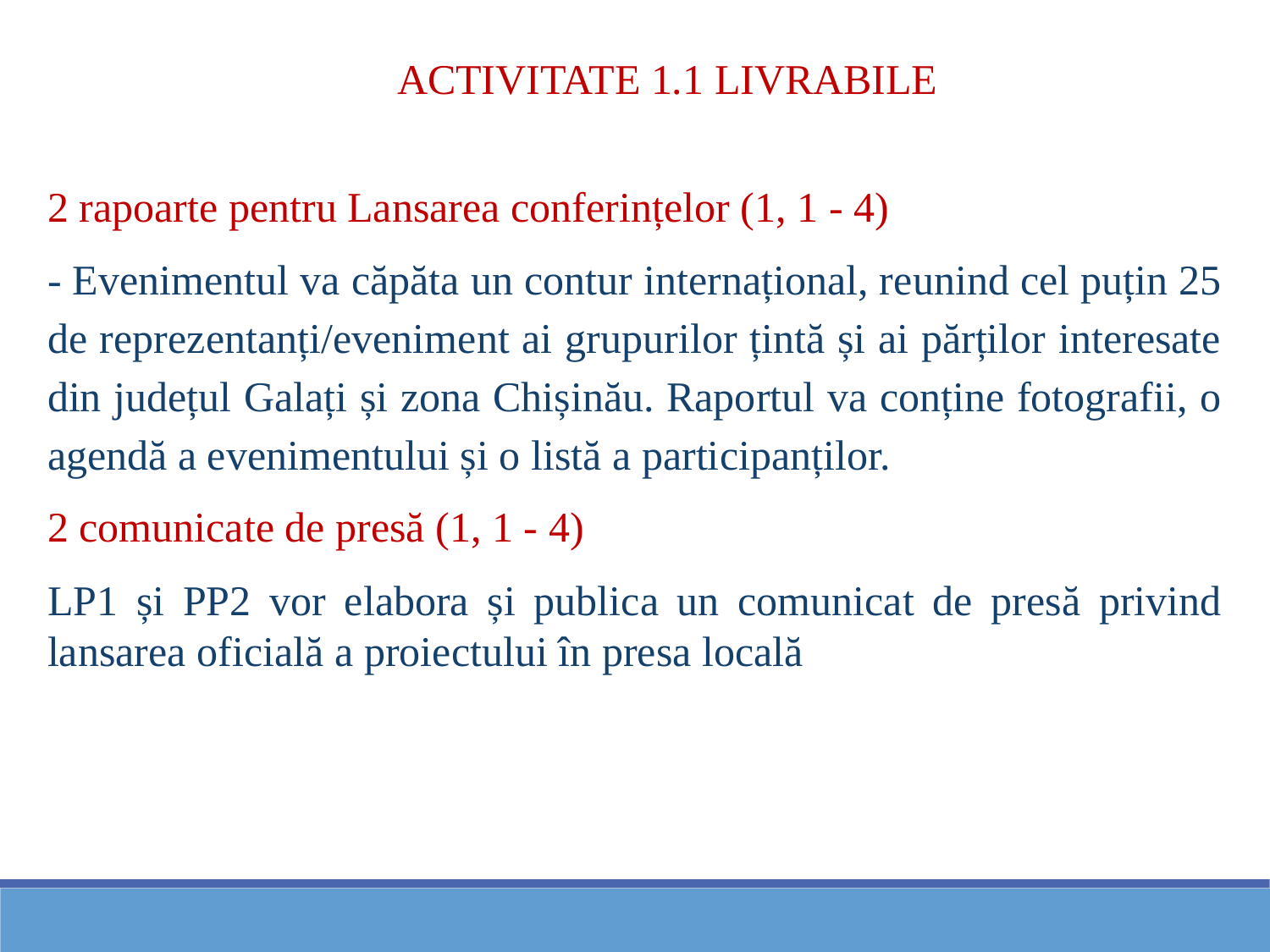

ACTIVITATE 1.1 LIVRABILE
2 rapoarte pentru Lansarea conferințelor (1, 1 - 4)
- Evenimentul va căpăta un contur internațional, reunind cel puțin 25 de reprezentanți/eveniment ai grupurilor țintă și ai părților interesate din județul Galați și zona Chișinău. Raportul va conține fotografii, o agendă a evenimentului și o listă a participanților.
2 comunicate de presă (1, 1 - 4)
LP1 și PP2 vor elabora și publica un comunicat de presă privind lansarea oficială a proiectului în presa locală